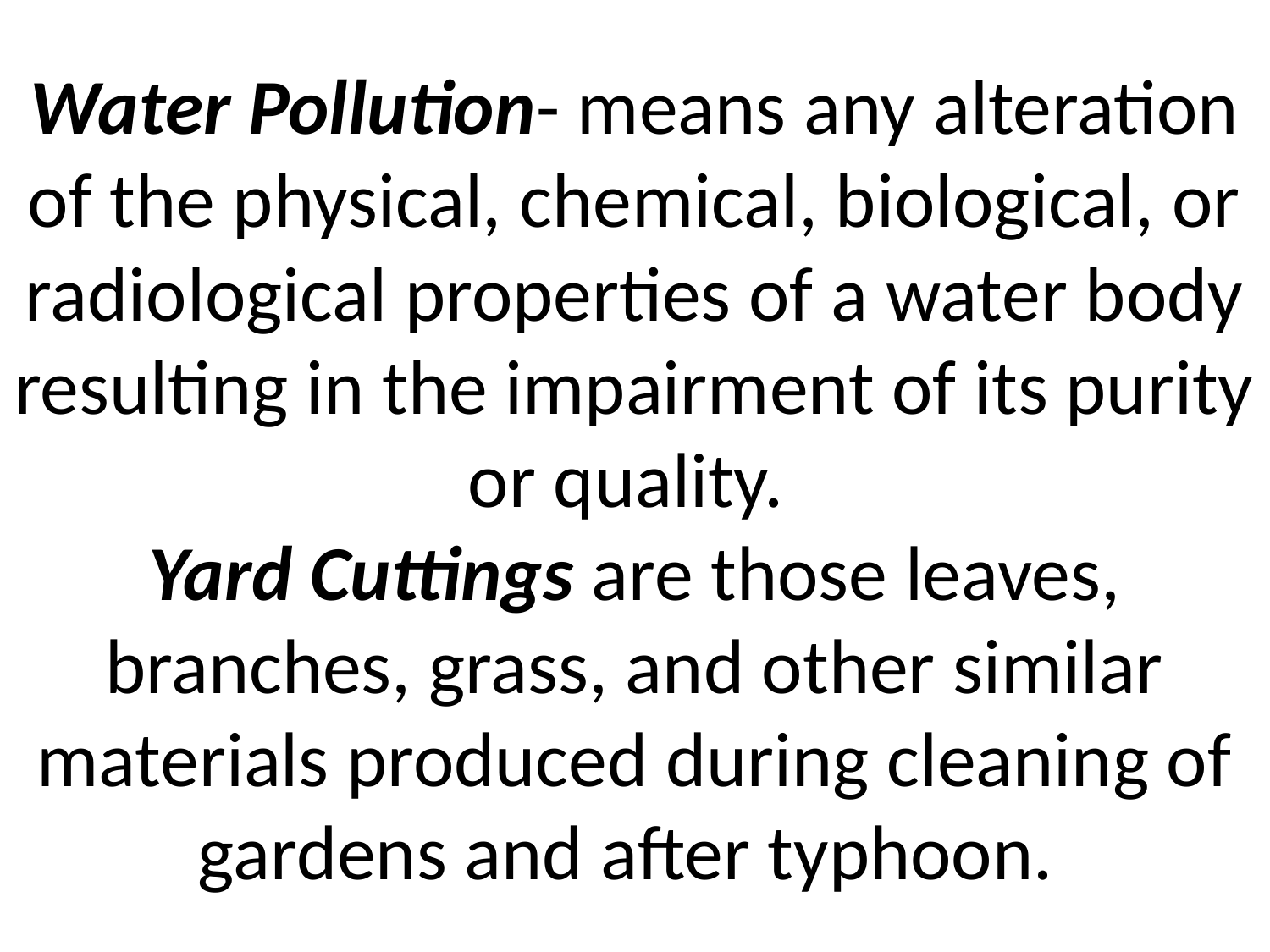

# Water Pollution- means any alteration of the physical, chemical, biological, or radiological properties of a water body resulting in the impairment of its purity or quality. Yard Cuttings are those leaves, branches, grass, and other similar materials produced during cleaning of gardens and after typhoon.